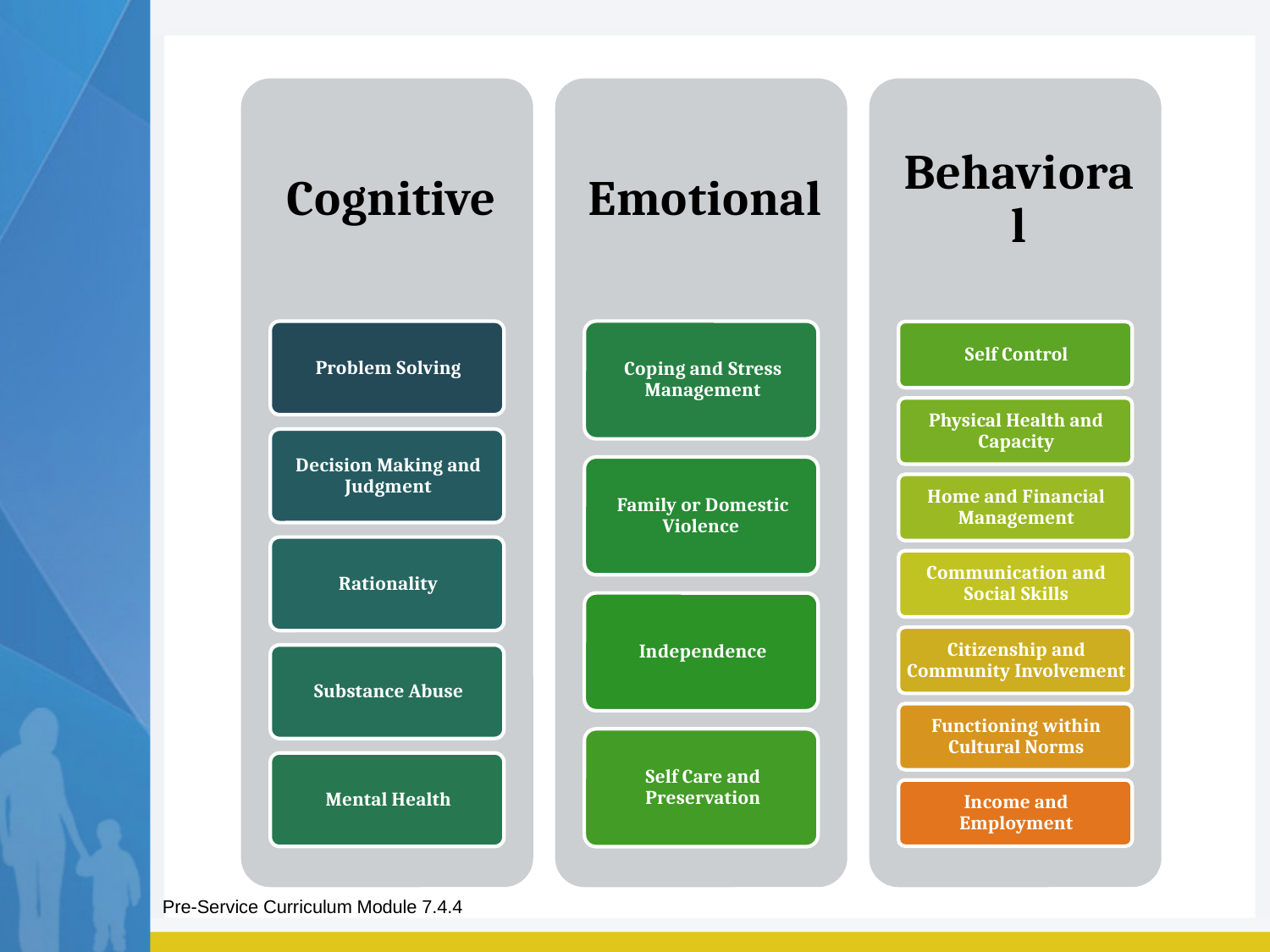

Cognitive
Problem Solving
Decision Making and Judgment
Rationality
Substance Abuse
Mental Health
Emotional
Coping and Stress Management
Family or Domestic Violence
Independence
Self Care and Preservation
Behavioral
Self Control
Physical Health and Capacity
Home and Financial Management
Communication and Social Skills
Citizenship and Community Involvement
Functioning within Cultural Norms
Income and Employment
Pre-Service Curriculum Module 7.4.4